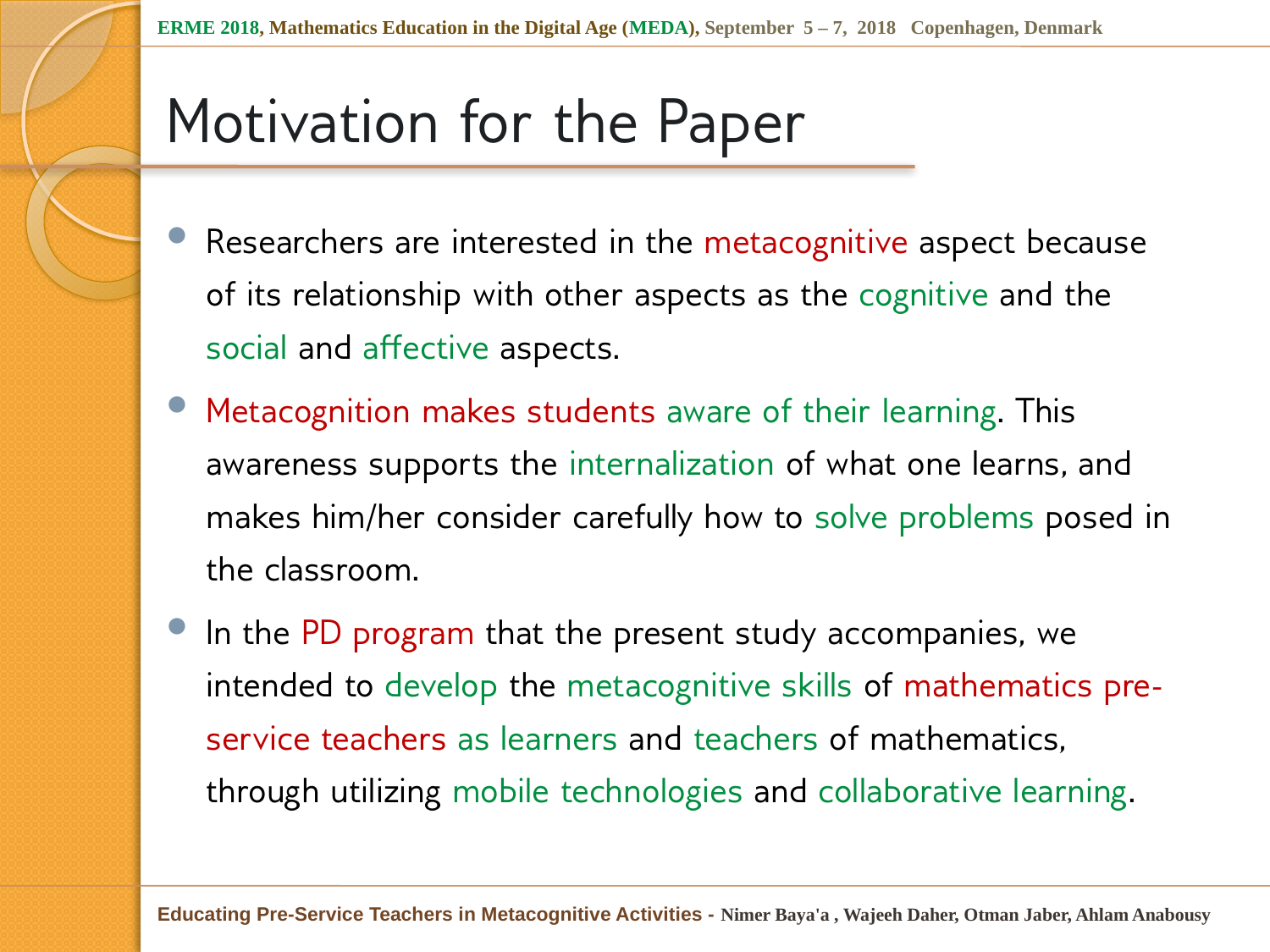

# Motivation for the Paper
Researchers are interested in the metacognitive aspect because of its relationship with other aspects as the cognitive and the social and affective aspects.
Metacognition makes students aware of their learning. This awareness supports the internalization of what one learns, and makes him/her consider carefully how to solve problems posed in the classroom.
In the PD program that the present study accompanies, we intended to develop the metacognitive skills of mathematics pre-service teachers as learners and teachers of mathematics, through utilizing mobile technologies and collaborative learning.